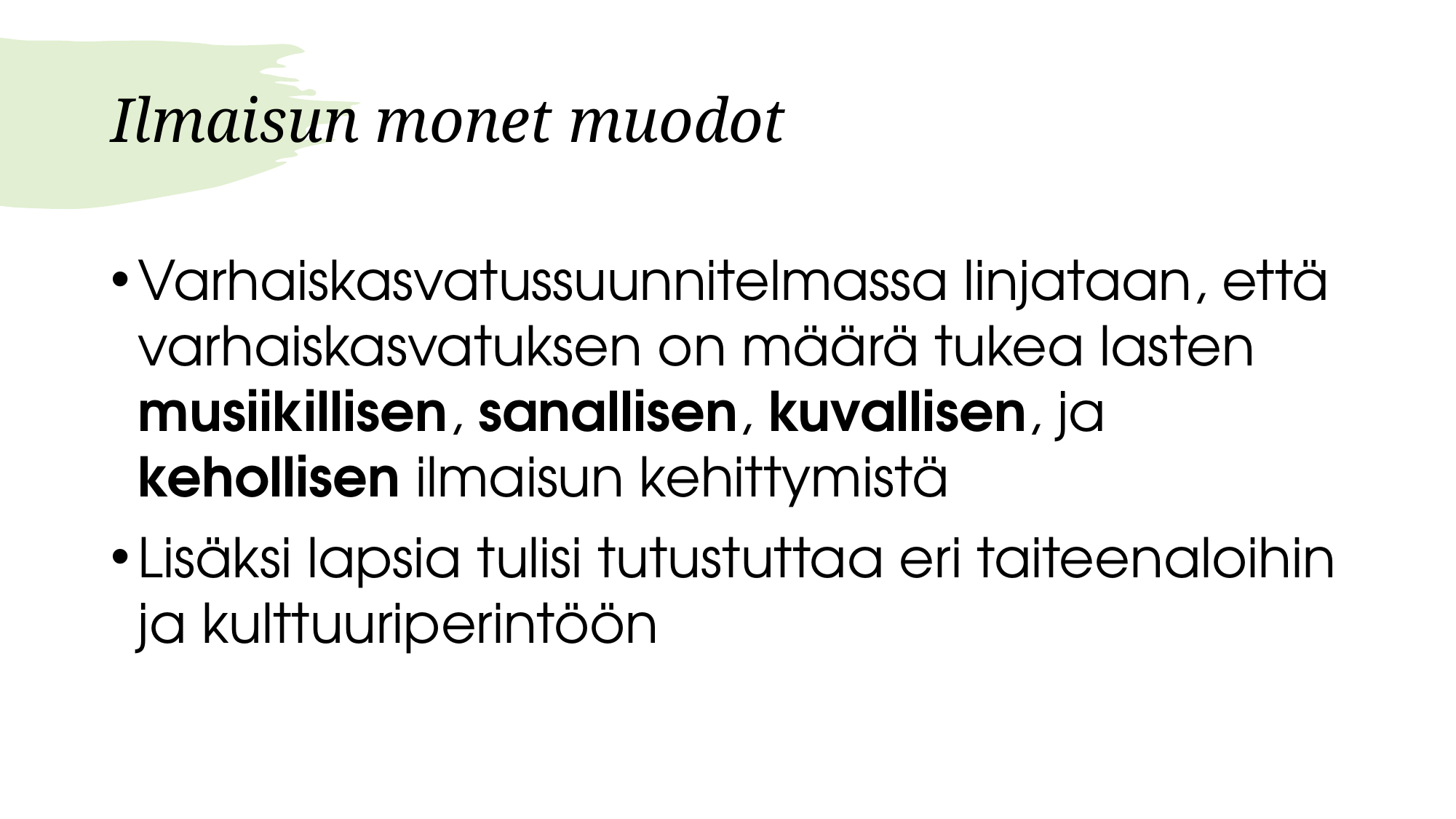

# Ilmaisun monet muodot
Varhaiskasvatussuunnitelmassa linjataan, että varhaiskasvatuksen on määrä tukea lasten musiikillisen, sanallisen, kuvallisen, ja kehollisen ilmaisun kehittymistä
Lisäksi lapsia tulisi tutustuttaa eri taiteenaloihin ja kulttuuriperintöön